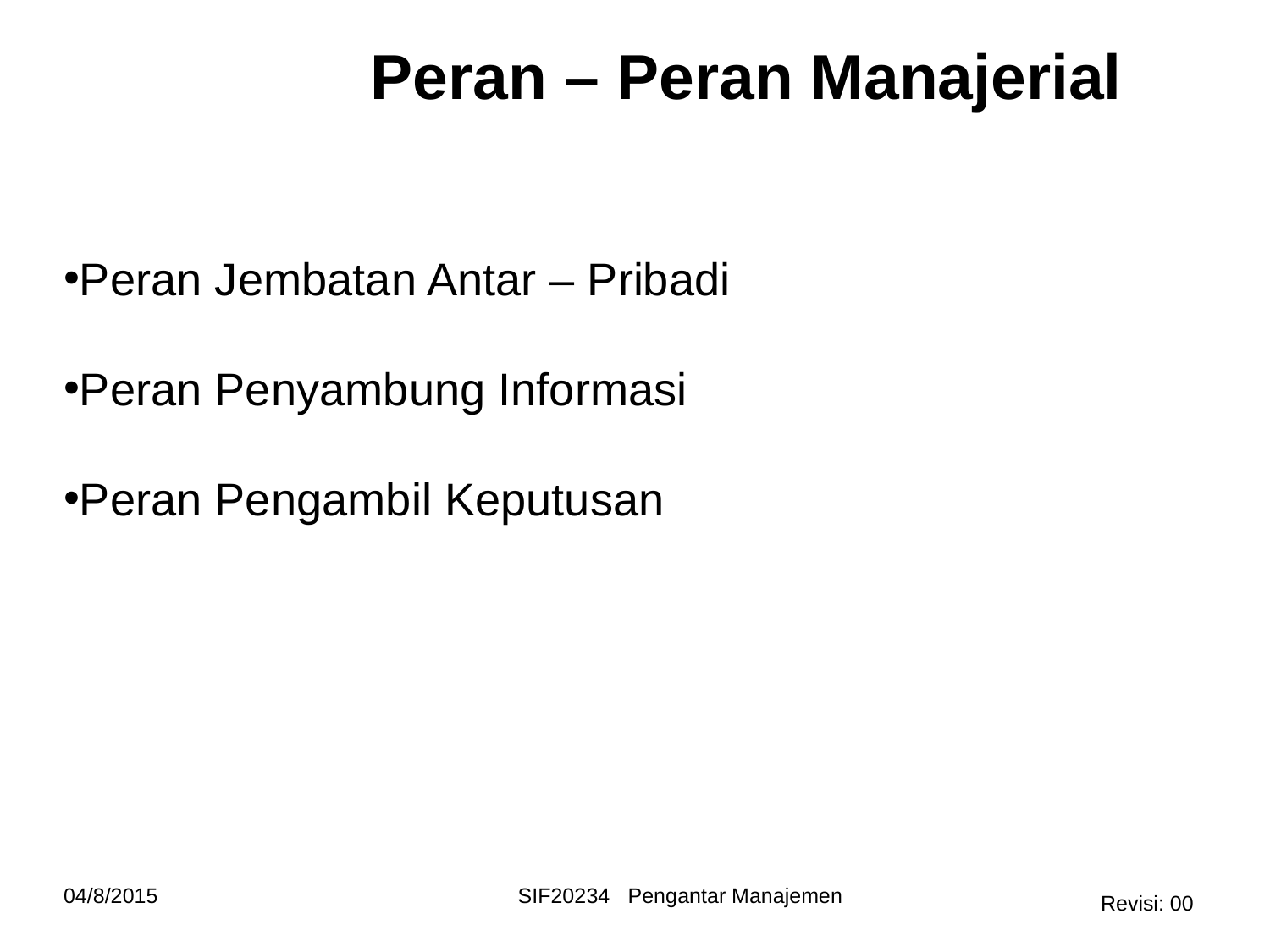

Peran – Peran Manajerial

Peran Jembatan Antar – Pribadi

Peran Penyambung Informasi

Peran Pengambil Keputusan
04/8/2015
SIF20234   Pengantar Manajemen